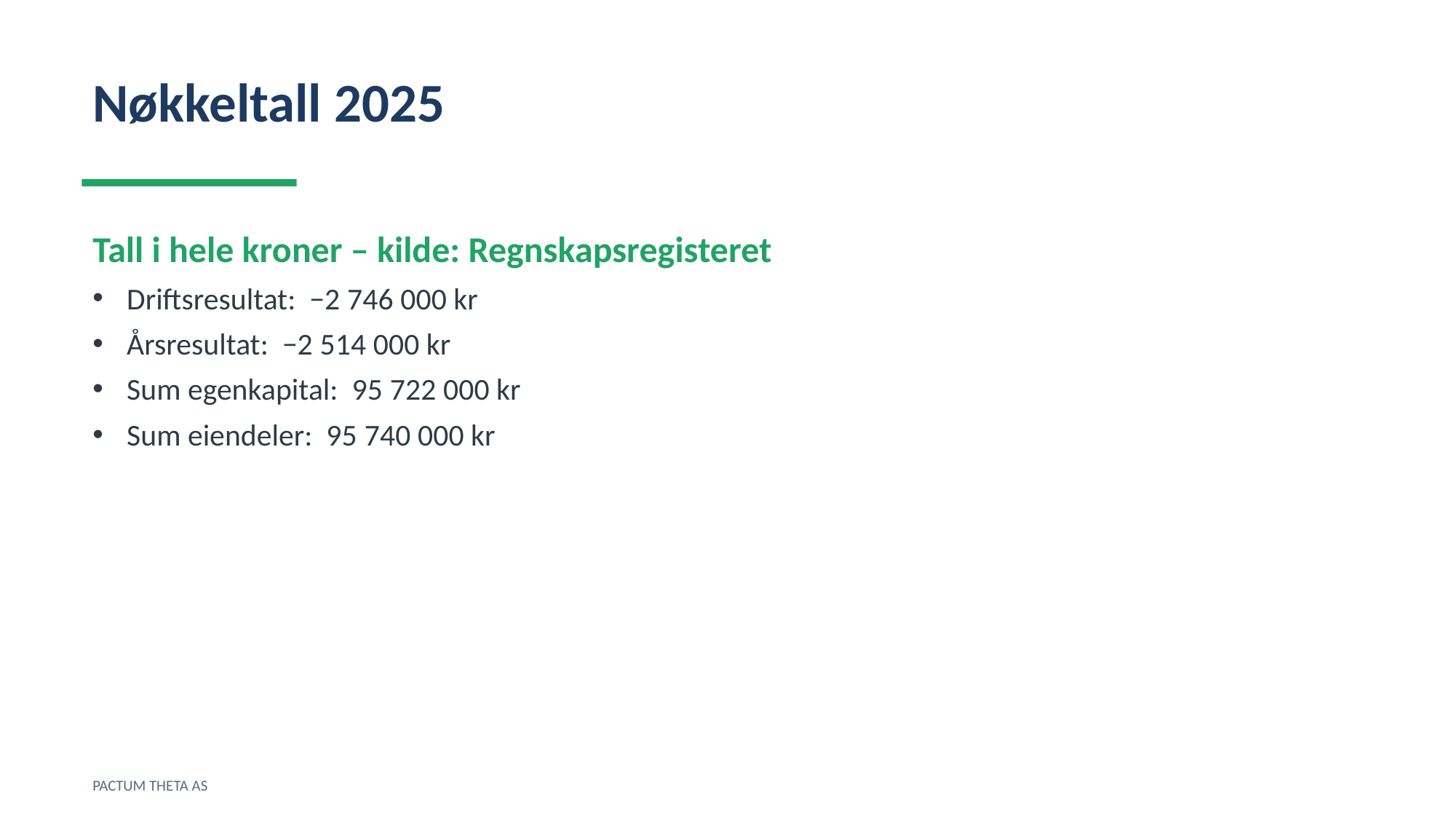

Nøkkeltall 2025

Tall i hele kroner – kilde: Regnskapsregisteret
Driftsresultat:  −2 746 000 kr
Årsresultat:  −2 514 000 kr
Sum egenkapital:  95 722 000 kr
Sum eiendeler:  95 740 000 kr
PACTUM THETA AS